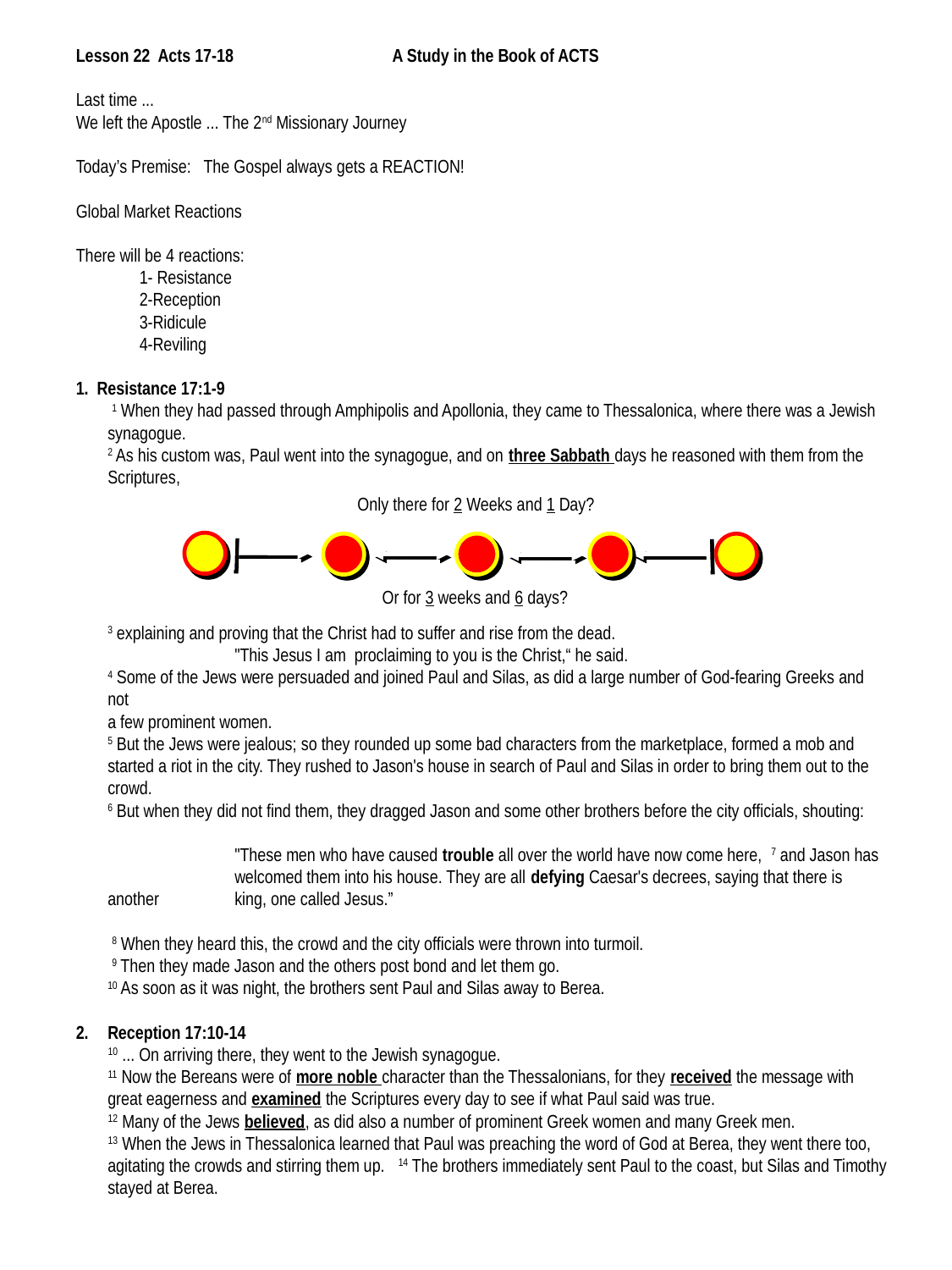

Lesson 22  Acts 17-18  	               A Study in the Book of ACTS

Last time ...
We left the Apostle ... The 2nd Missionary Journey

Today’s Premise:   The Gospel always gets a REACTION!

Global Market Reactions

There will be 4 reactions:
1- Resistance
2-Reception
3-Ridicule
4-Reviling

1.  Resistance 17:1-9
 1 When they had passed through Amphipolis and Apollonia, they came to Thessalonica, where there was a Jewish synagogue.
2 As his custom was, Paul went into the synagogue, and on three Sabbath days he reasoned with them from the Scriptures,

3 explaining and proving that the Christ had to suffer and rise from the dead.
	"This Jesus I am  proclaiming to you is the Christ,“ he said.
4 Some of the Jews were persuaded and joined Paul and Silas, as did a large number of God-fearing Greeks and not
a few prominent women.
5 But the Jews were jealous; so they rounded up some bad characters from the marketplace, formed a mob and started a riot in the city. They rushed to Jason's house in search of Paul and Silas in order to bring them out to the crowd.
6 But when they did not find them, they dragged Jason and some other brothers before the city officials, shouting:

	"These men who have caused trouble all over the world have now come here,  7 and Jason has 	welcomed them into his house. They are all defying Caesar's decrees, saying that there is another 	king, one called Jesus.”

 8 When they heard this, the crowd and the city officials were thrown into turmoil.
 9 Then they made Jason and the others post bond and let them go.
10 As soon as it was night, the brothers sent Paul and Silas away to Berea.

Reception 17:10-14
10 ... On arriving there, they went to the Jewish synagogue.
11 Now the Bereans were of more noble character than the Thessalonians, for they received the message with great eagerness and examined the Scriptures every day to see if what Paul said was true.
12 Many of the Jews believed, as did also a number of prominent Greek women and many Greek men.
13 When the Jews in Thessalonica learned that Paul was preaching the word of God at Berea, they went there too, agitating the crowds and stirring them up.   14 The brothers immediately sent Paul to the coast, but Silas and Timothy stayed at Berea.

3.  Ridiculed 17:15-24
3.  Ridiculed 17:15-24
15 The men who escorted Paul brought him to Athens and then left with instructions for Silas and Timothy
to join him as
soon as
possible.

3.  Ridiculed 17:15-24
16 While Paul was waiting for them in Athens, he was greatly distressed to see that the city was full of idols.

3.  Ridiculed 17:15-24
17 So he reasoned in the synagogue … as well as in the marketplace ….  18 A group of Epicurean and Stoic philosophers began to dispute with him. Some of them asked,
3.  Ridiculed 17:15-24
	They said this because Paul was preaching the good news about Jesus and the resurrection.
3.  Ridiculed 17:15-24
 19 Then they took him and brought him to a meeting of the Areopagus, where they said to him, ...
3.  Ridiculed 17:15-24
	"May we know what this new teaching is that you are presenting? 20 You are bringing some strange ideas to our ears, and we want to know what they mean."

3.  Ridiculed 17:15-24
.... 22 Paul then ... said:
"Men of Athens! I see that in every way you are very religious.  23 For as I walked around and looked carefully at your objects of worship, I even found an altar with this inscription: TO AN UNKNOWN GOD. Now what you worship as something unknown I am going to proclaim to you.
3.  Ridiculed 17:15-24
.... 22 Paul then ... said:
 24 "The God who made the world and everything in it is the Lord of heaven and earth and does not live in temples built by hands.  25 And he is not served by human hands, as if he needed anything, because he himself gives all men life and breath and everything else.
3.  Ridiculed 17:15-24
26 From one man he made every nation of men, that they should inhabit the whole earth; and he determined the times set for them and the exact places where they should live.
 27 God did this so that men would seek him and perhaps reach out for him and find him, though he is not far from each one of us.
3.  Ridiculed 17:15-24
26 From one man he made every nation of men, that they should inhabit the whole earth; and he determined the times set for them and the exact places where they should live.
 27 God did this so that men would seek him and perhaps reach out for him and find him, though he is not far from each one of us.
3.  Ridiculed 17:15-24
 28 'For in him we live and move and have our being.' As some of your own poets have said, 'We are his offspring.'
 29 "Therefore since we are God's offspring, we should not think that the divine being is like gold or silver or stone--an image made by man's design and skill.
3.  Ridiculed 17:15-24
30 In the past God overlooked such ignorance, but now he commands all people everywhere to repent.
 31 For he has set a day when he will judge the world with justice by the man he has appointed. He has given proof of this to all men by
raising him from the dead.“
3.  Ridiculed 17:15-24
30 In the past God overlooked such ignorance, but now he commands all people everywhere to repent.
 31 For he has set a day when he will judge the world with justice by the man he has appointed. He has given proof of this to all men by
raising him from the dead.“
3.  Ridiculed 17:15-24
30 In the past God overlooked such ignorance, but now he commands all people everywhere to repent.
 31 For he has set a day when he will judge the world with justice by the man he has appointed. He has given proof of this to all men by
raising him from the dead.“
3.  Ridiculed 17:15-24
 32 When they heard about the resurrection of the dead, some of them sneered, but others said,
		     "We want to hear you
		     again on this subject.”
3.  Ridiculed 17:15-24
33 At that, Paul left the Council.
34 A few men became followers of Paul and believed. Among them was Dionysius, a member of the Areopagus, also a woman named Damaris, and a number of others.
4.  Reviled 18:1-8

4.  Reviled 18:1-22
NIV  Acts 18:1 After this, Paul left Athens and went to Corinth.
4.  Reviled 18:1-22
4.  Reviled 18:1-22
4.  Reviled 18:1-22
2 ... Paul went to see them,  3 and because he was a tentmaker as
they were, he
stayed and
worked with
them.
4.  Reviled 18:1-22
 4 Every Sabbath he reasoned in the synagogue, trying to persuade Jews and Greeks.  5 When Silas and Timothy came from Macedonia, Paul devoted himself exclusively to preaching,
testifying to the Jews
that Jesus was
the Christ.
4.  Reviled 18:1-22
6 But when the Jews opposed Paul and became abusive, he shook out his clothes in protest and said to them,
4.  Reviled 18:1-22
6 But when the Jews opposed Paul and became abusive, he shook out his clothes in protest and said to them,
"Your blood be on your own
heads! I am clear of my
responsibility. From now on
I will go to the Gentiles."
4.  Reviled 18:1-22
 7 Then Paul left the synagogue and went next door to the house of Titius Justus, a worshiper of God.
 8 Crispus, the synagogue ruler, and his entire household believed
in the Lord; and many of
the Corinthians who heard
him believed and were baptized.
4.  Reviled 18:1-22
 9 One night the Lord spoke to Paul in a vision:
4.  Reviled 18:1-22
 11 So Paul stayed for a year and a half, teaching them the word of God.

4.  Reviled 18:1-22
12 While Gallio was proconsul of Achaia, the Jews made a united attack on Paul and brought him into court.....
4.  Reviled 18:1-22
15 [But Gallio said] ...
“It involves questions about words and names and your own law--settle the matter yourselves. I will not be a judge of such things.”
16 So he had them ejected from the court.

4.  Reviled 18:1-22
17 Then they all turned on Sosthenes the 				synagogue ruler and beat him
			 in front of the court. But
				Gallio showed no
				concern whatever.
				18 Paul stayed on in
				Corinth for some time.
4.  Reviled 18:1-22
Then he left the brothers and sailed for Syria, ... 19 They arrived at Ephesus, where Paul left Priscilla and Aquila. ....
4.  Reviled 18:1-22
21 Then he set sail from Ephesus. 22 When he landed at Caesarea, he went up and greeted the church and then went down to Antioch.
The Whole Picture
So what are we to make of this?
Everywhere we go we are witnesses!
People will react in different ways:
	1—Resist it
	2—Recieve it
	3—Riddicule it
	4—Revile it
So don’t ever forget  ...

The Gospel
always gets
a REACTION!
Let’s Pray
Only there for 2 Weeks and 1 Day?

    Or for 3 weeks and 6 days?